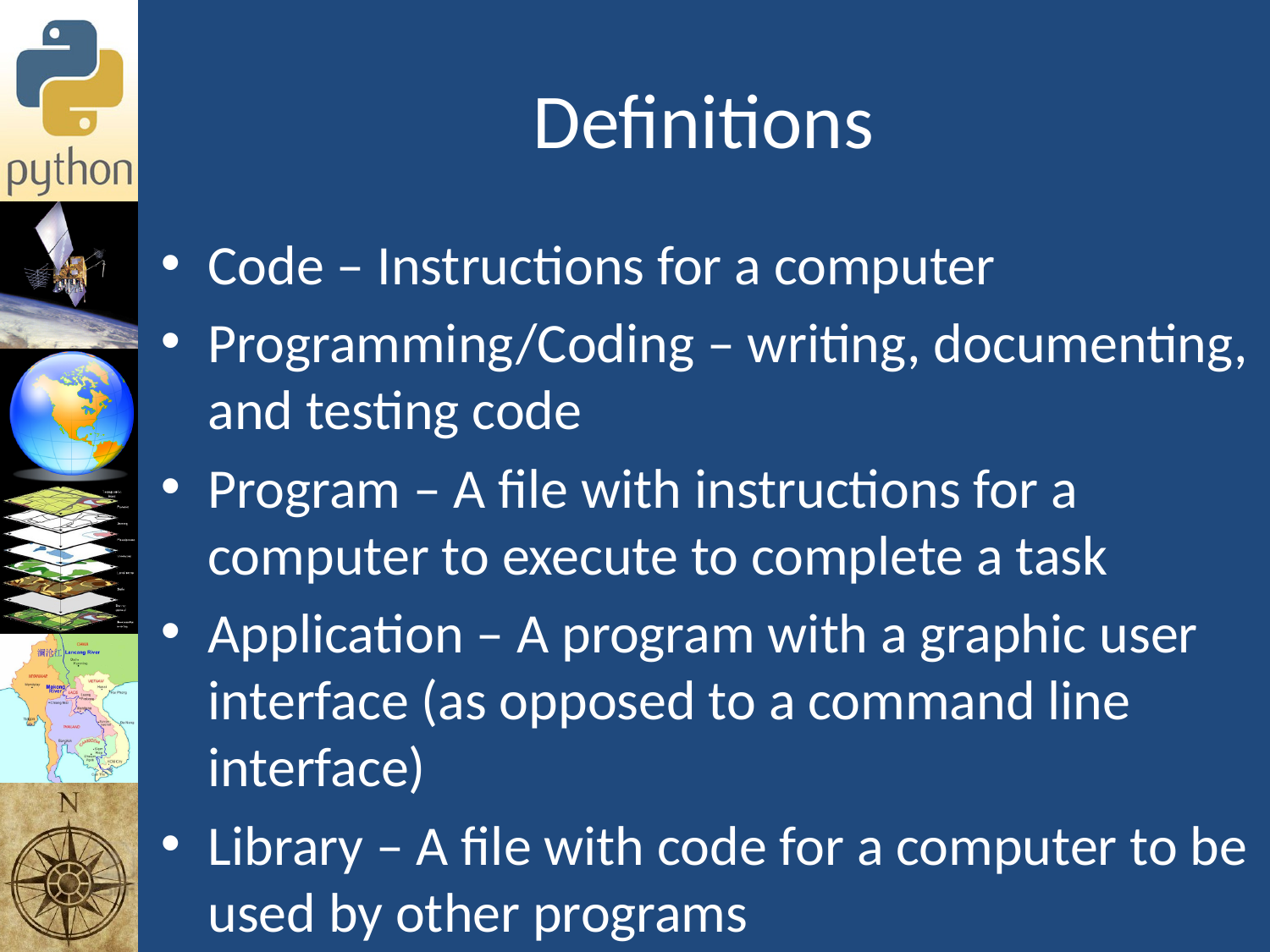

# Definitions
Code – Instructions for a computer
Programming/Coding – writing, documenting, and testing code
Program – A file with instructions for a computer to execute to complete a task
Application – A program with a graphic user interface (as opposed to a command line interface)
Library – A file with code for a computer to be used by other programs